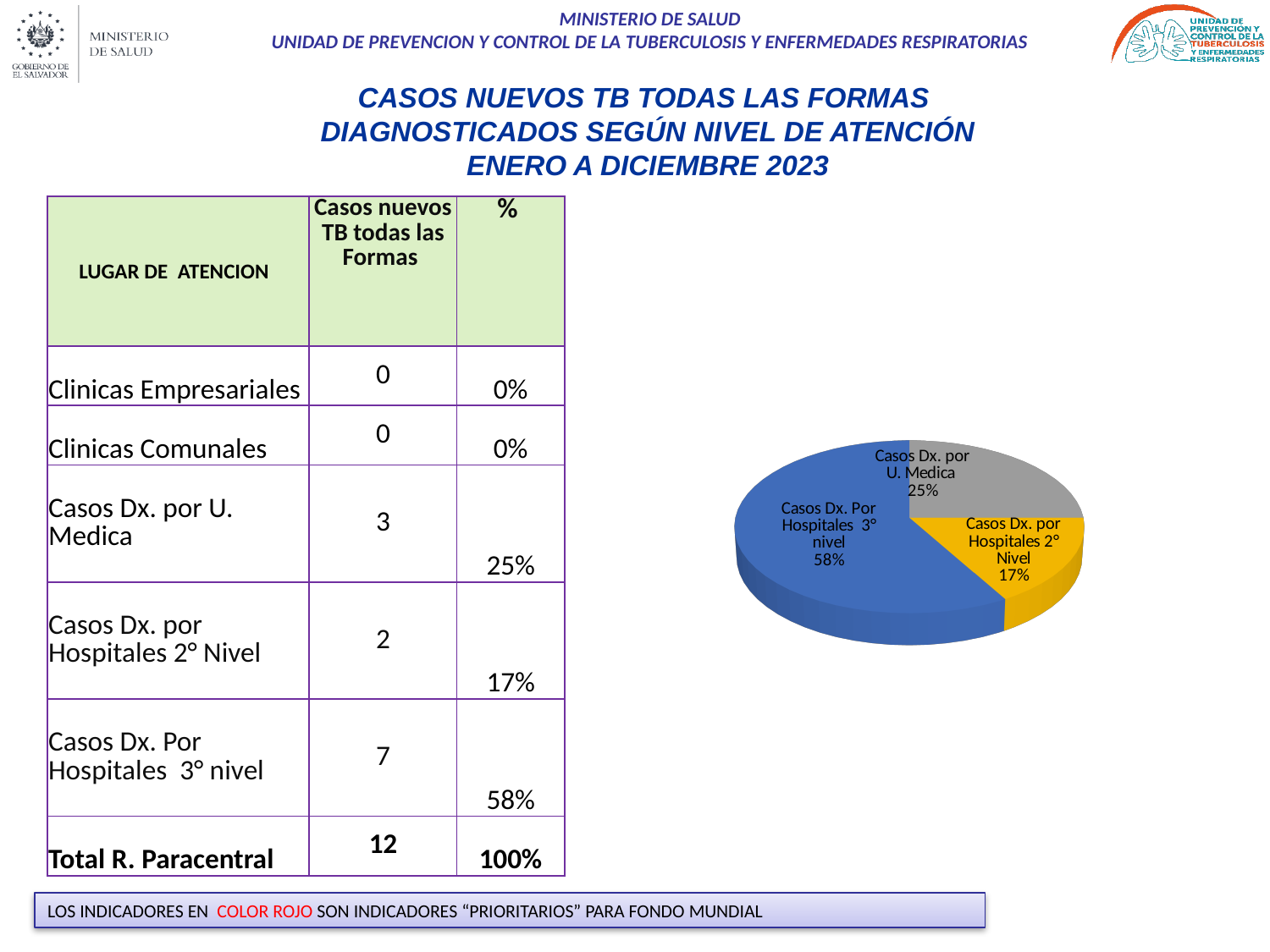

CASOS NUEVOS TB TODAS LAS FORMAS
DIAGNOSTICADOS SEGÚN NIVEL DE ATENCIÓN
ENERO A DICIEMBRE 2023
| LUGAR DE ATENCION | Casos nuevos TB todas las Formas | % |
| --- | --- | --- |
| Clinicas Empresariales | 0 | 0% |
| Clinicas Comunales | 0 | 0% |
| Casos Dx. por U. Medica | 3 | 25% |
| Casos Dx. por Hospitales 2° Nivel | 2 | 17% |
| Casos Dx. Por Hospitales 3° nivel | 7 | 58% |
| Total R. Paracentral | 12 | 100% |

[unsupported chart]

LOS INDICADORES EN  COLOR ROJO SON INDICADORES “PRIORITARIOS” PARA FONDO MUNDIAL